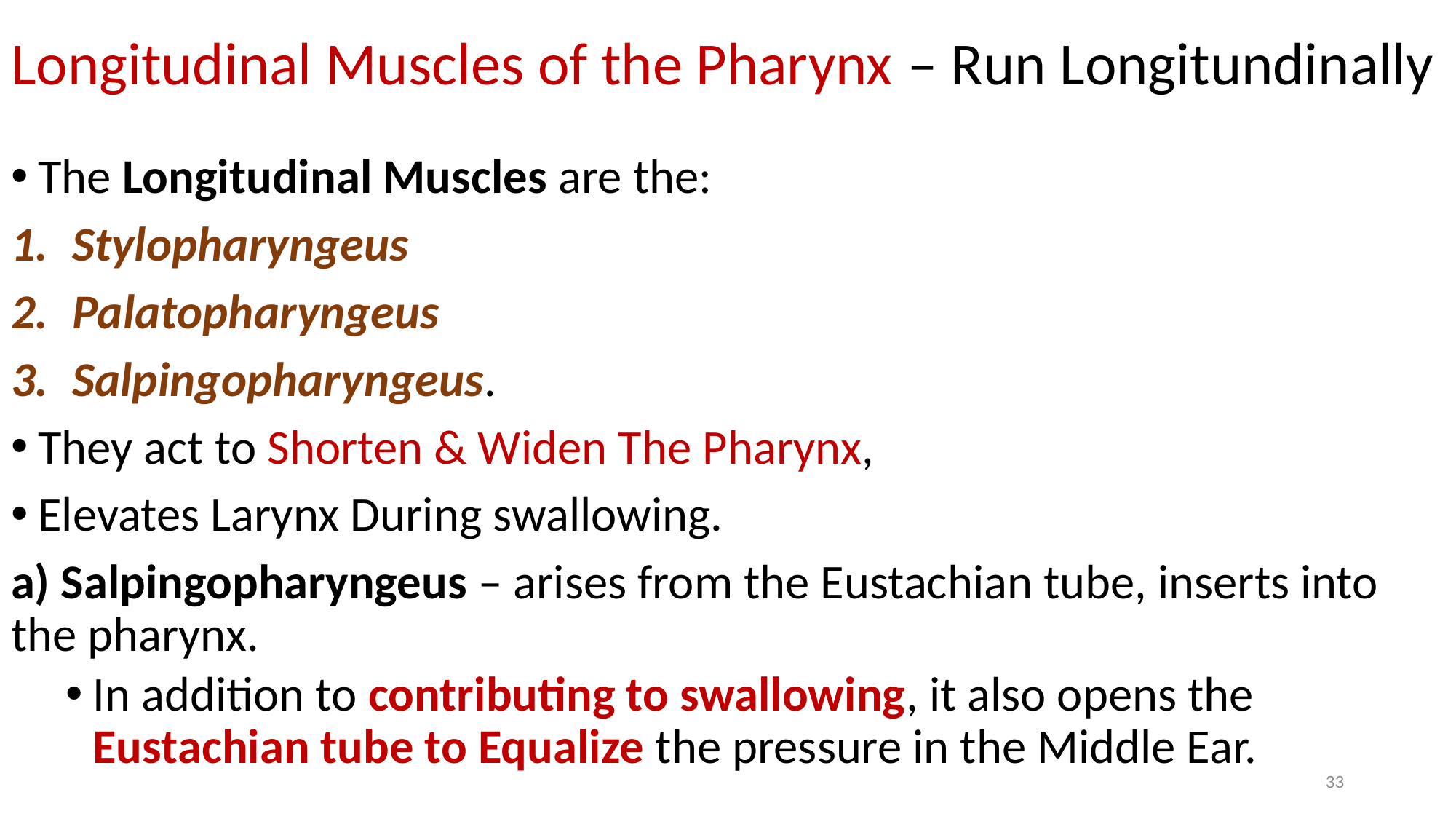

# Longitudinal Muscles of the Pharynx – Run Longitundinally
The Longitudinal Muscles are the:
Stylopharyngeus
Palatopharyngeus
Salpingopharyngeus.
They act to Shorten & Widen The Pharynx,
Elevates Larynx During swallowing.
a) Salpingopharyngeus – arises from the Eustachian tube, inserts into the pharynx.
In addition to contributing to swallowing, it also opens the Eustachian tube to Equalize the pressure in the Middle Ear.

33